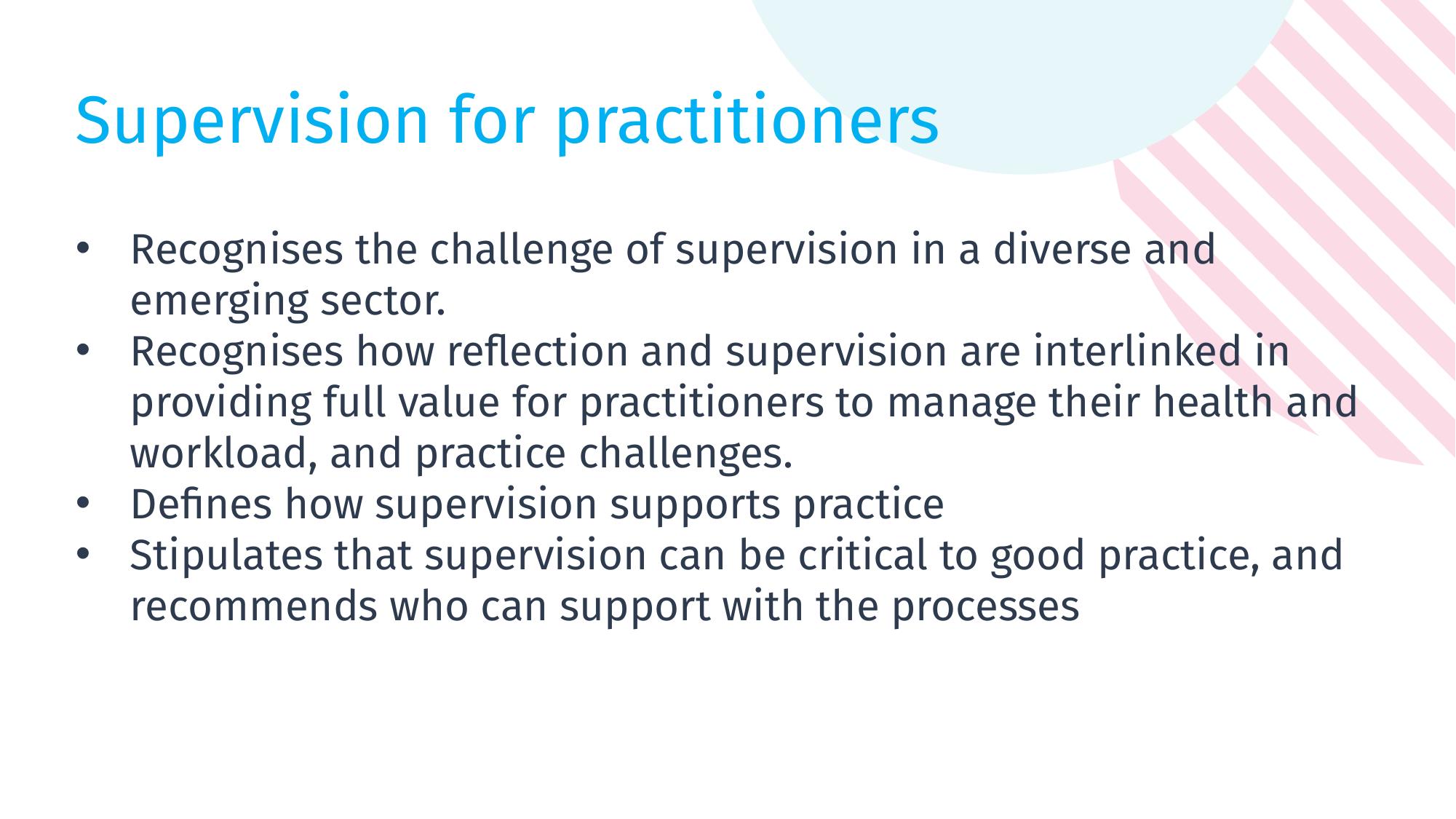

# Supervision for practitioners

Recognises the challenge of supervision in a diverse and emerging sector.
Recognises how reflection and supervision are interlinked in providing full value for practitioners to manage their health and workload, and practice challenges.
Defines how supervision supports practice
Stipulates that supervision can be critical to good practice, and recommends who can support with the processes